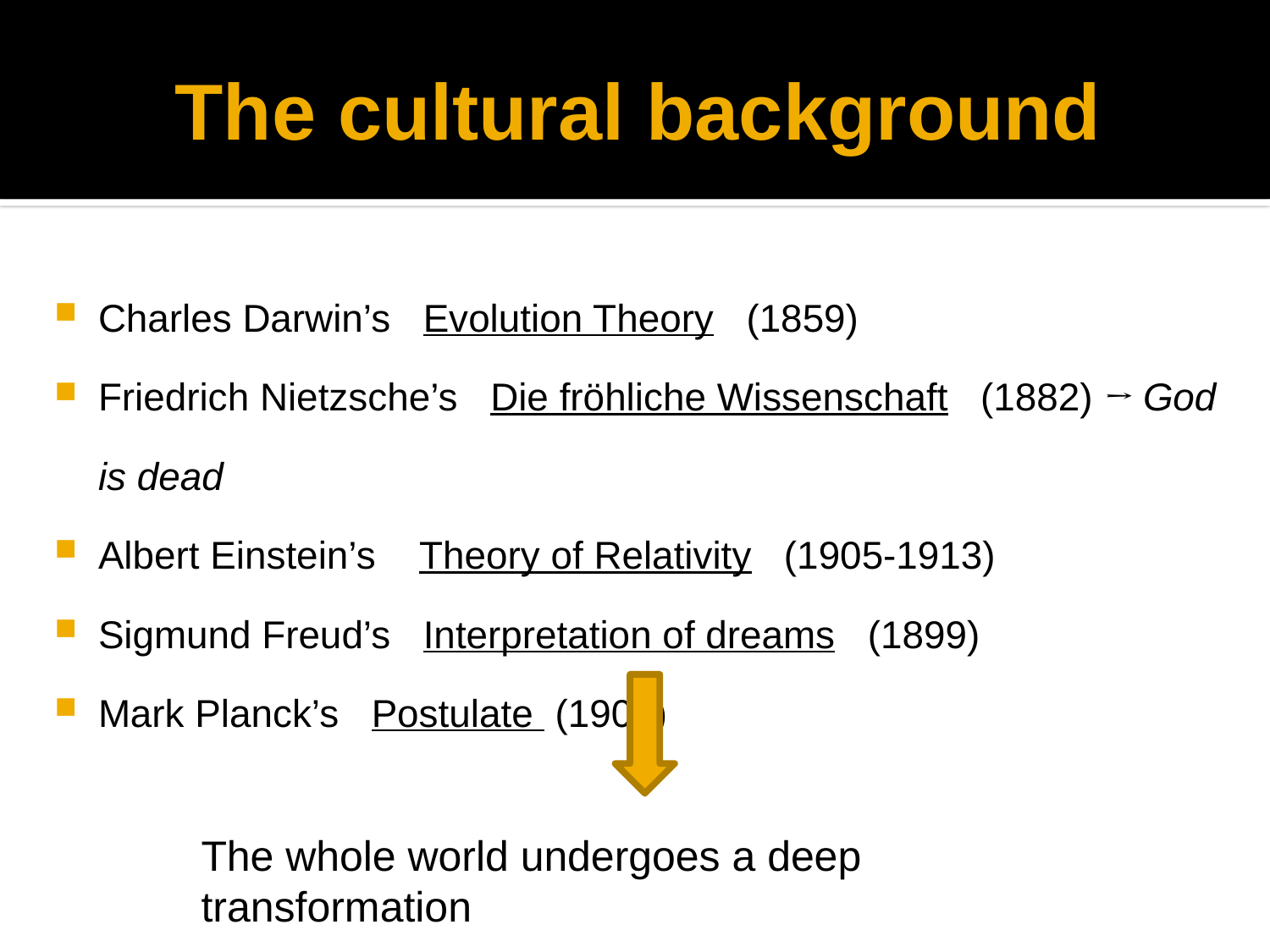

# The cultural background
Charles Darwin’s   Evolution Theory   (1859)
Friedrich Nietzsche’s   Die fröhliche Wissenschaft   (1882) → God is dead
Albert Einstein’s    Theory of Relativity   (1905-1913)
Sigmund Freud’s   Interpretation of dreams   (1899)
Mark Planck’s   Postulate  (1900)

The whole world undergoes a deep transformation